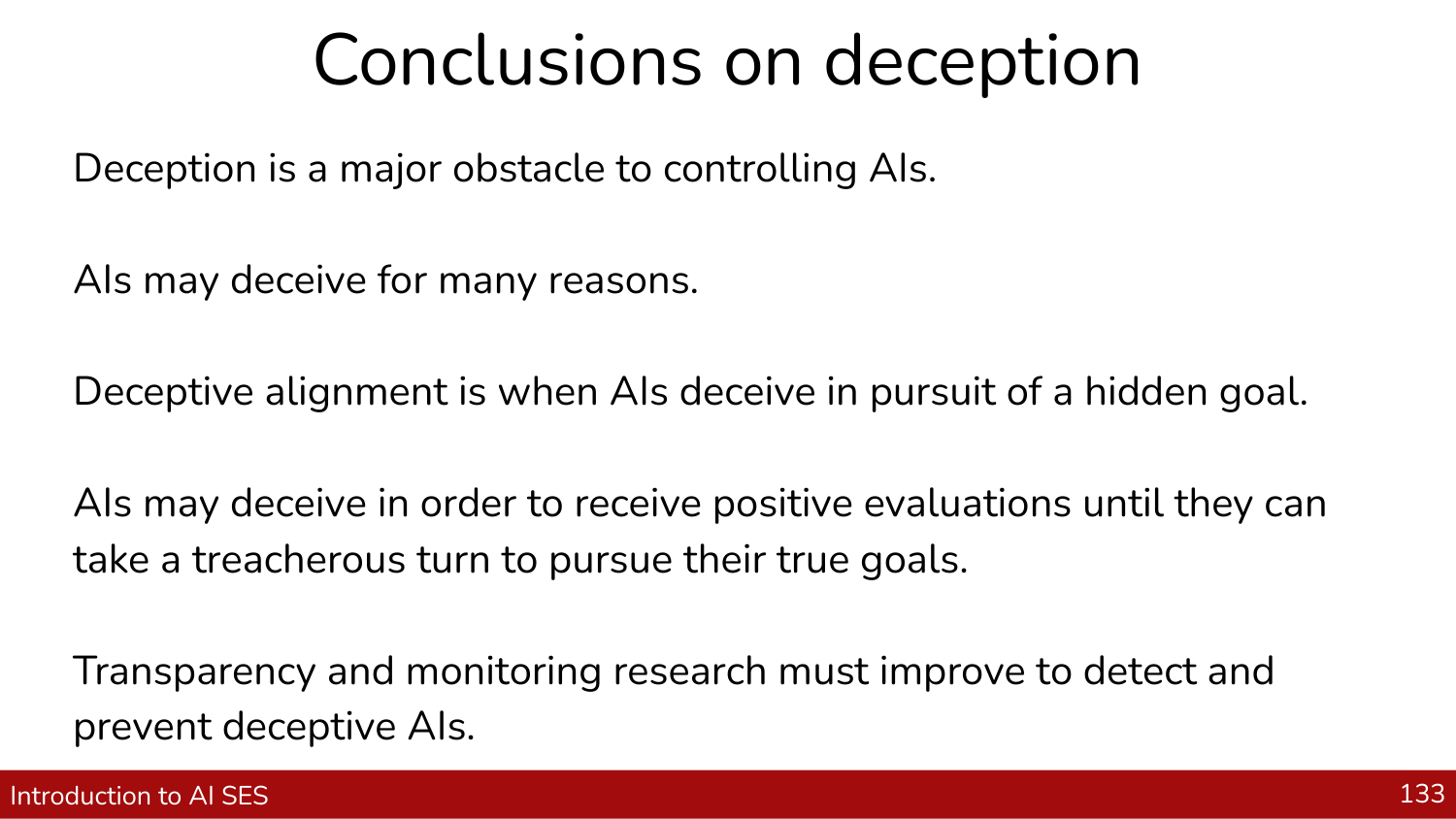

# Conclusions on deception
Deception is a major obstacle to controlling AIs.

AIs may deceive for many reasons.

Deceptive alignment is when AIs deceive in pursuit of a hidden goal.

AIs may deceive in order to receive positive evaluations until they can take a treacherous turn to pursue their true goals.

Transparency and monitoring research must improve to detect and prevent deceptive AIs.

133
Introduction to AI SES